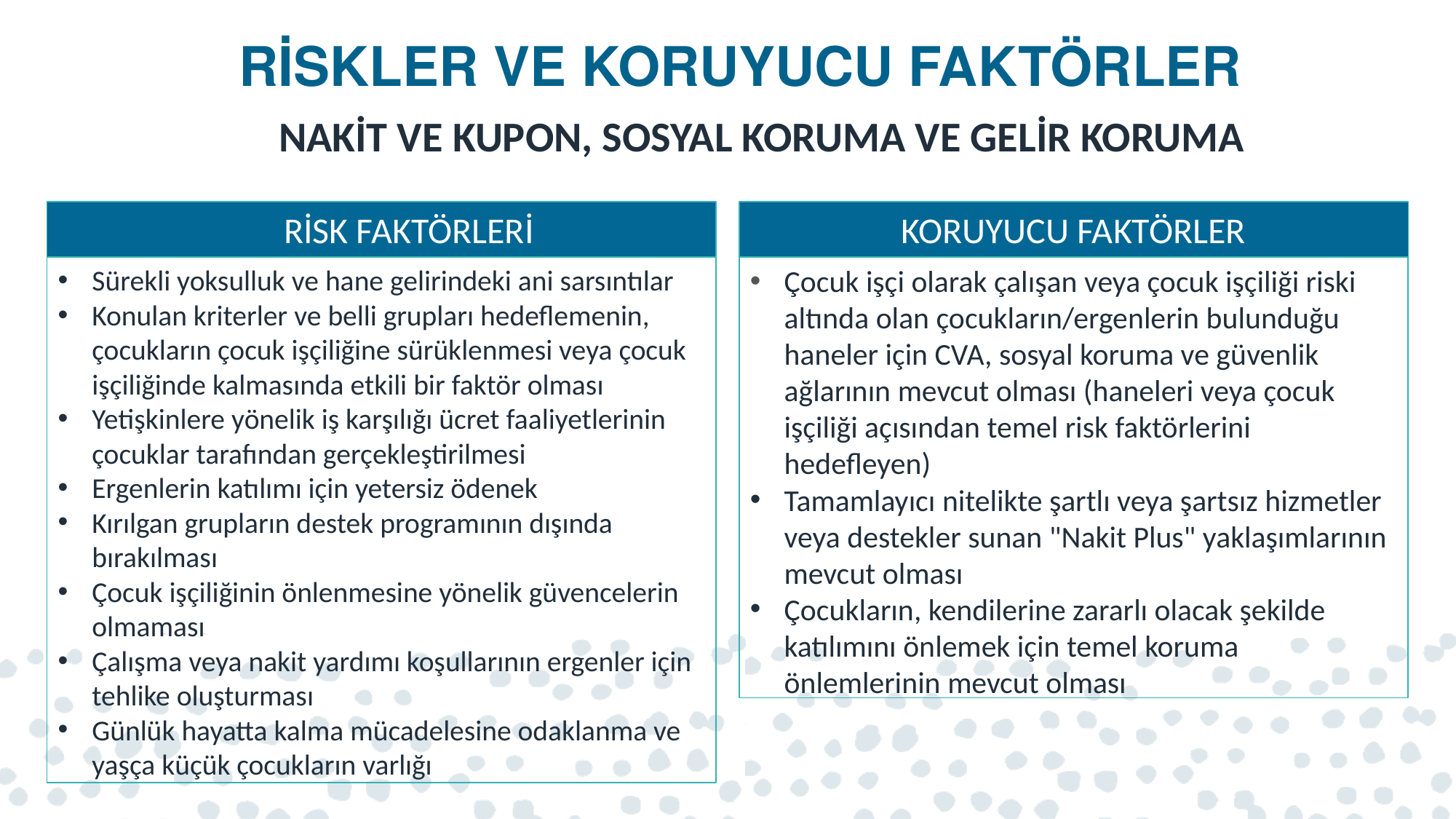

# RİSKLER VE KORUYUCU FAKTÖRLER
NAKİT VE KUPON, SOSYAL KORUMA VE GELİR KORUMA

RİSK FAKTÖRLERİ
KORUYUCU FAKTÖRLER
Çocuk işçi olarak çalışan veya çocuk işçiliği riski altında olan çocukların/ergenlerin bulunduğu haneler için CVA, sosyal koruma ve güvenlik ağlarının mevcut olması (haneleri veya çocuk işçiliği açısından temel risk faktörlerini hedefleyen)
Tamamlayıcı nitelikte şartlı veya şartsız hizmetler veya destekler sunan "Nakit Plus" yaklaşımlarının mevcut olması
Çocukların, kendilerine zararlı olacak şekilde katılımını önlemek için temel koruma önlemlerinin mevcut olması

Sürekli yoksulluk ve hane gelirindeki ani sarsıntılar
Konulan kriterler ve belli grupları hedeflemenin, çocukların çocuk işçiliğine sürüklenmesi veya çocuk işçiliğinde kalmasında etkili bir faktör olması
Yetişkinlere yönelik iş karşılığı ücret faaliyetlerinin çocuklar tarafından gerçekleştirilmesi
Ergenlerin katılımı için yetersiz ödenek
Kırılgan grupların destek programının dışında bırakılması
Çocuk işçiliğinin önlenmesine yönelik güvencelerin olmaması
Çalışma veya nakit yardımı koşullarının ergenler için tehlike oluşturması
Günlük hayatta kalma mücadelesine odaklanma ve yaşça küçük çocukların varlığı